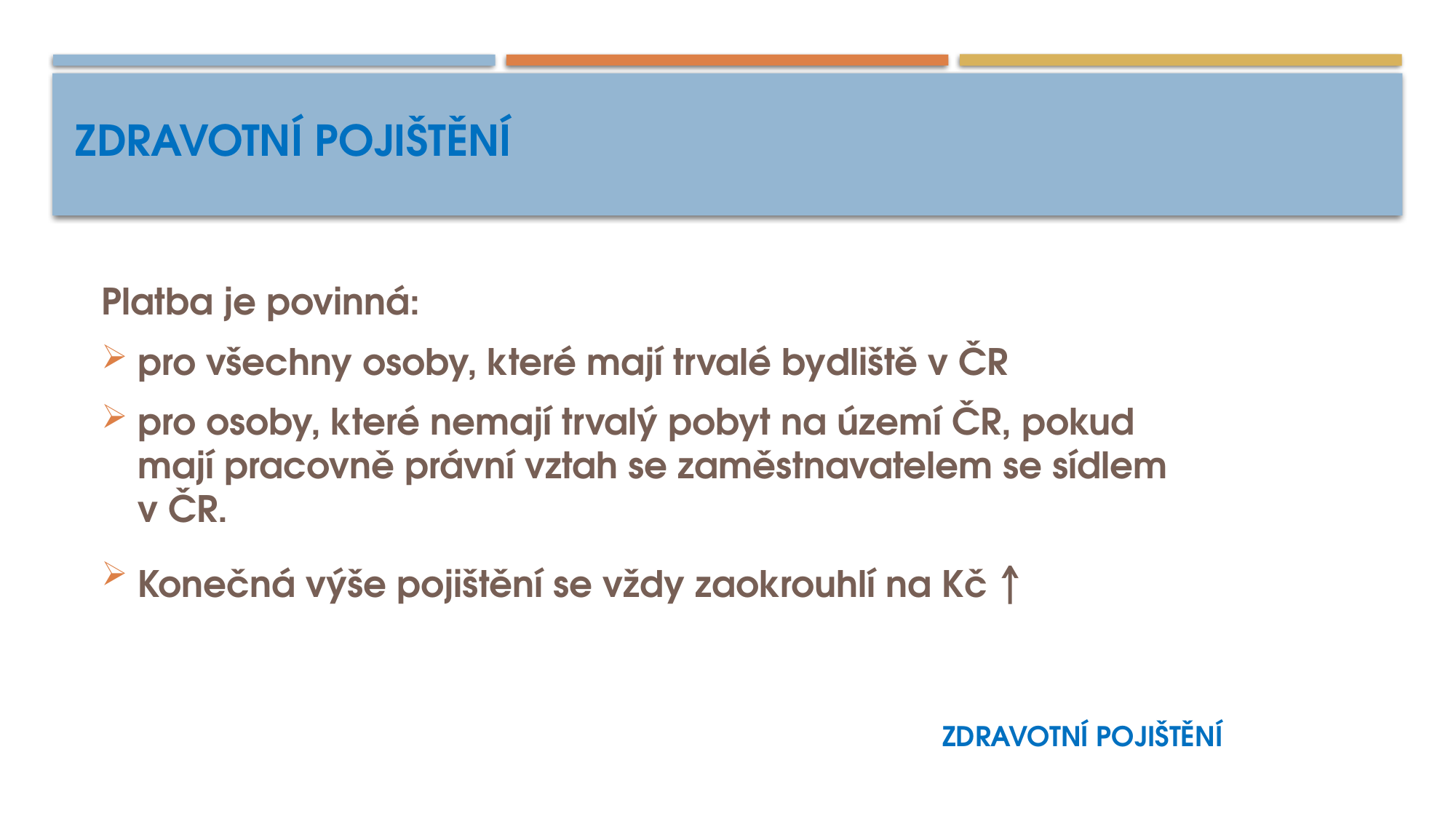

# ZDRAVOTNÍ POJIŠTĚNÍ
Platba je povinná:
pro všechny osoby, které mají trvalé bydliště v ČR
pro osoby, které nemají trvalý pobyt na území ČR, pokud mají pracovně právní vztah se zaměstnavatelem se sídlem v ČR.
Konečná výše pojištění se vždy zaokrouhlí na Kč ↑
ZDRAVOTNÍ POJIŠTĚNÍ